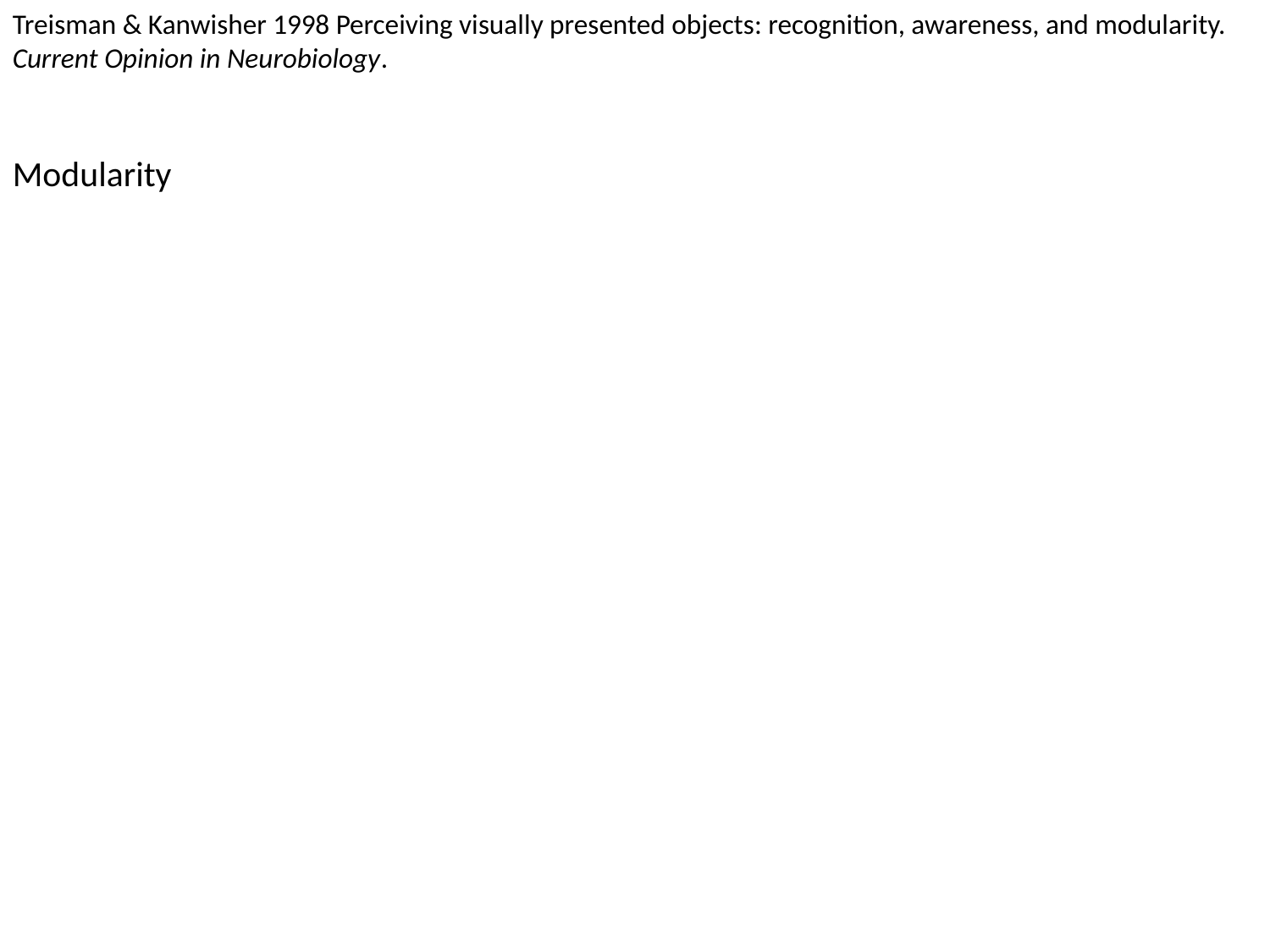

Treisman & Kanwisher 1998 Perceiving visually presented objects: recognition, awareness, and modularity. Current Opinion in Neurobiology.

Modularity